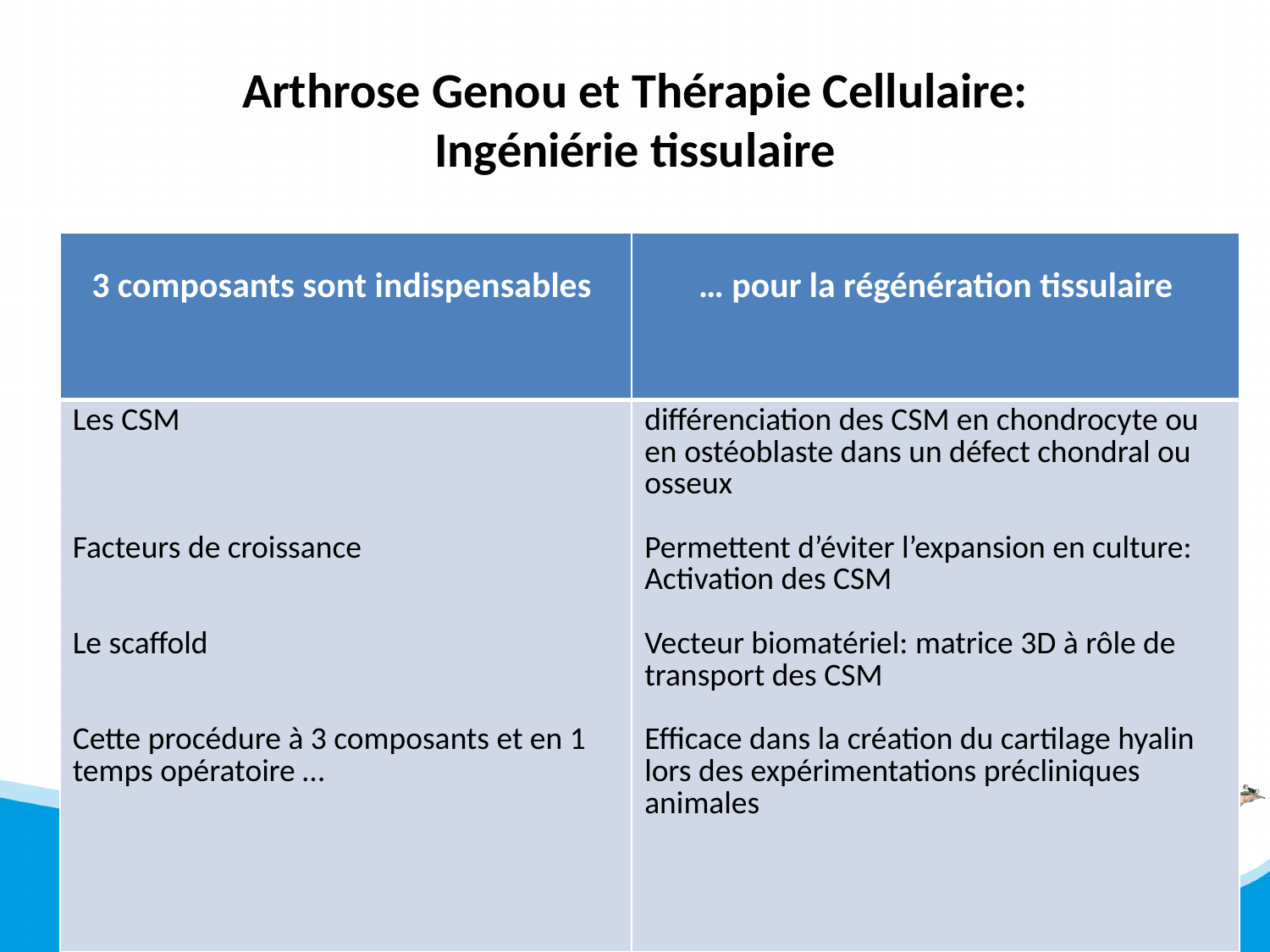

# Arthrose Genou et Thérapie Cellulaire: Ingéniérie tissulaire
| 3 composants sont indispensables | … pour la régénération tissulaire |
| --- | --- |
| Les CSM Facteurs de croissance Le scaffold Cette procédure à 3 composants et en 1 temps opératoire … | différenciation des CSM en chondrocyte ou en ostéoblaste dans un défect chondral ou osseux Permettent d’éviter l’expansion en culture: Activation des CSM Vecteur biomatériel: matrice 3D à rôle de transport des CSM Efficace dans la création du cartilage hyalin lors des expérimentations précliniques animales |